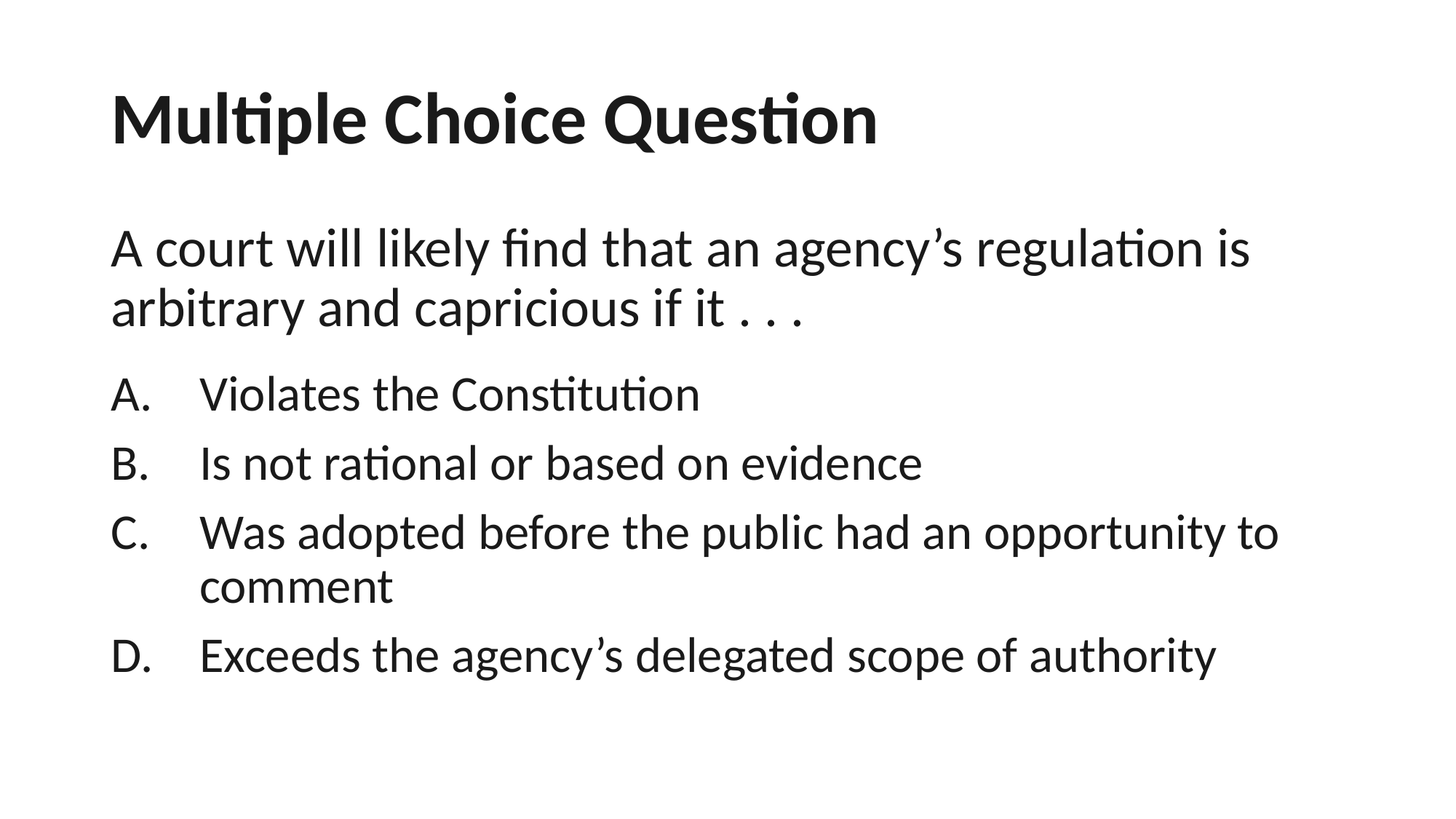

# Multiple Choice Question A court will likely find that an agency’s regulation is arbitrary and capricious if it . . .

Violates the Constitution
Is not rational or based on evidence
Was adopted before the public had an opportunity to comment
Exceeds the agency’s delegated scope of authority